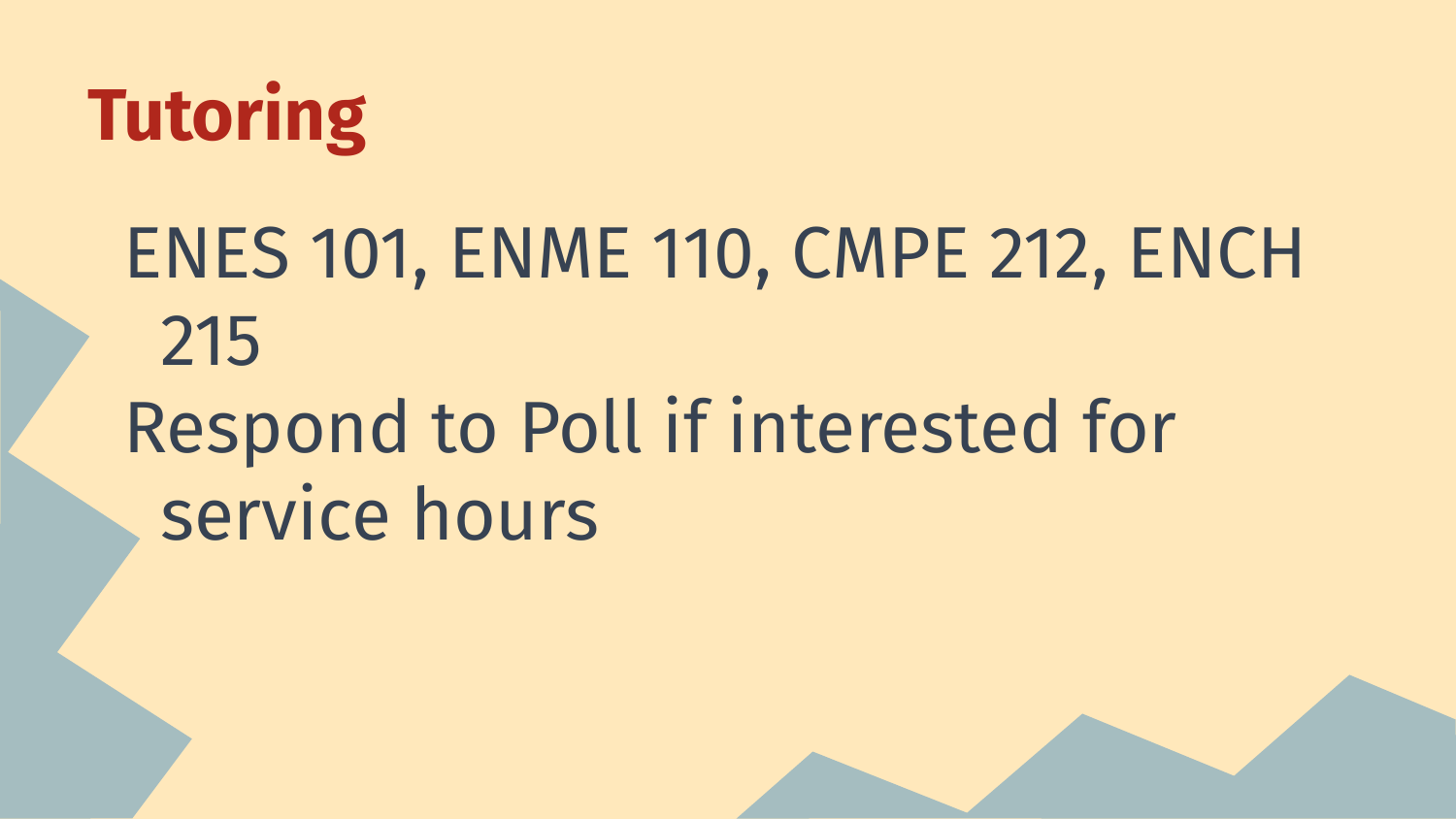

# Tutoring
ENES 101, ENME 110, CMPE 212, ENCH 215
Respond to Poll if interested for service hours